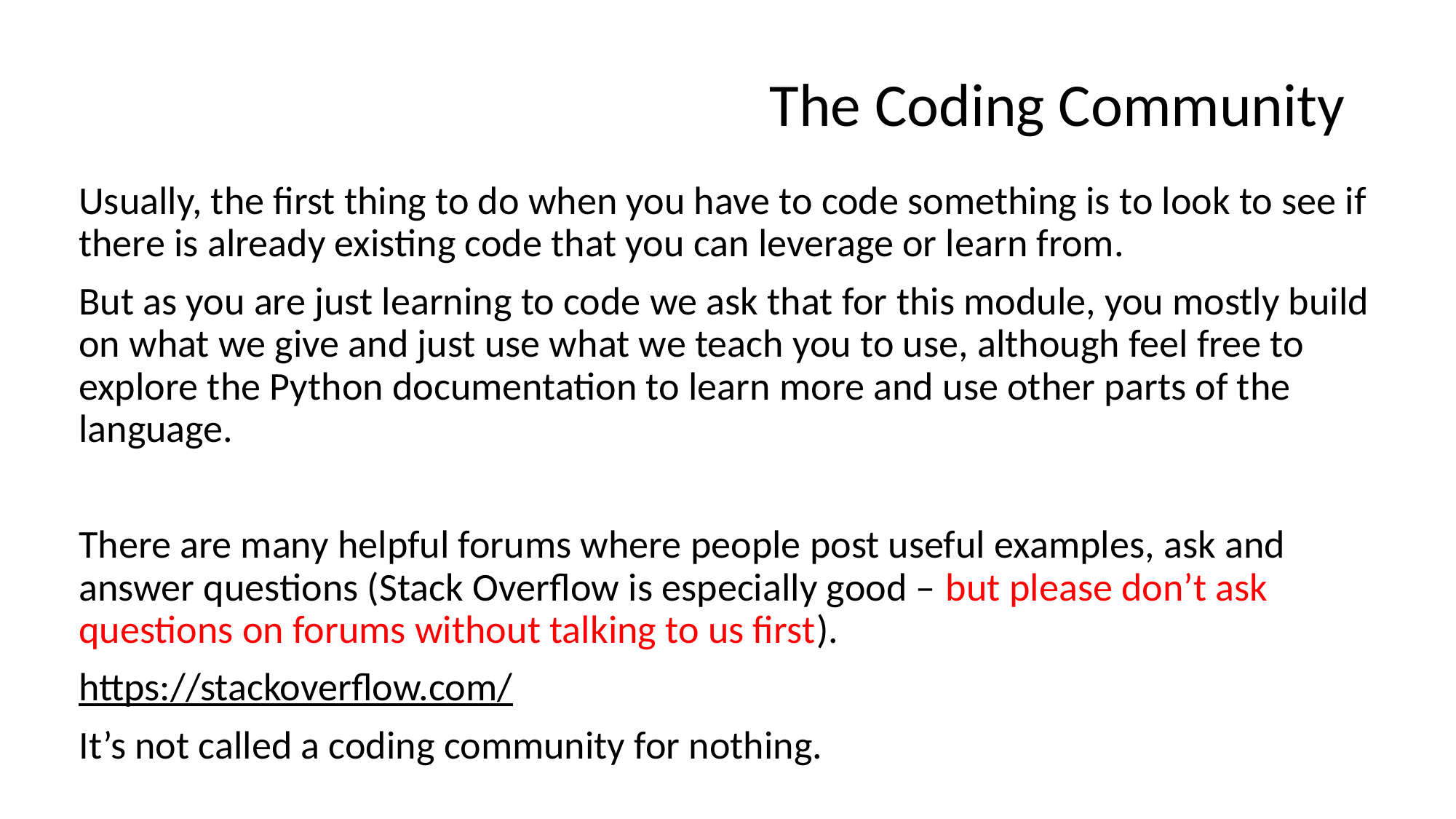

# The Coding Community
Usually, the first thing to do when you have to code something is to look to see if there is already existing code that you can leverage or learn from.
But as you are just learning to code we ask that for this module, you mostly build on what we give and just use what we teach you to use, although feel free to explore the Python documentation to learn more and use other parts of the language.

There are many helpful forums where people post useful examples, ask and answer questions (Stack Overflow is especially good – but please don’t ask questions on forums without talking to us first).
https://stackoverflow.com/
It’s not called a coding community for nothing.